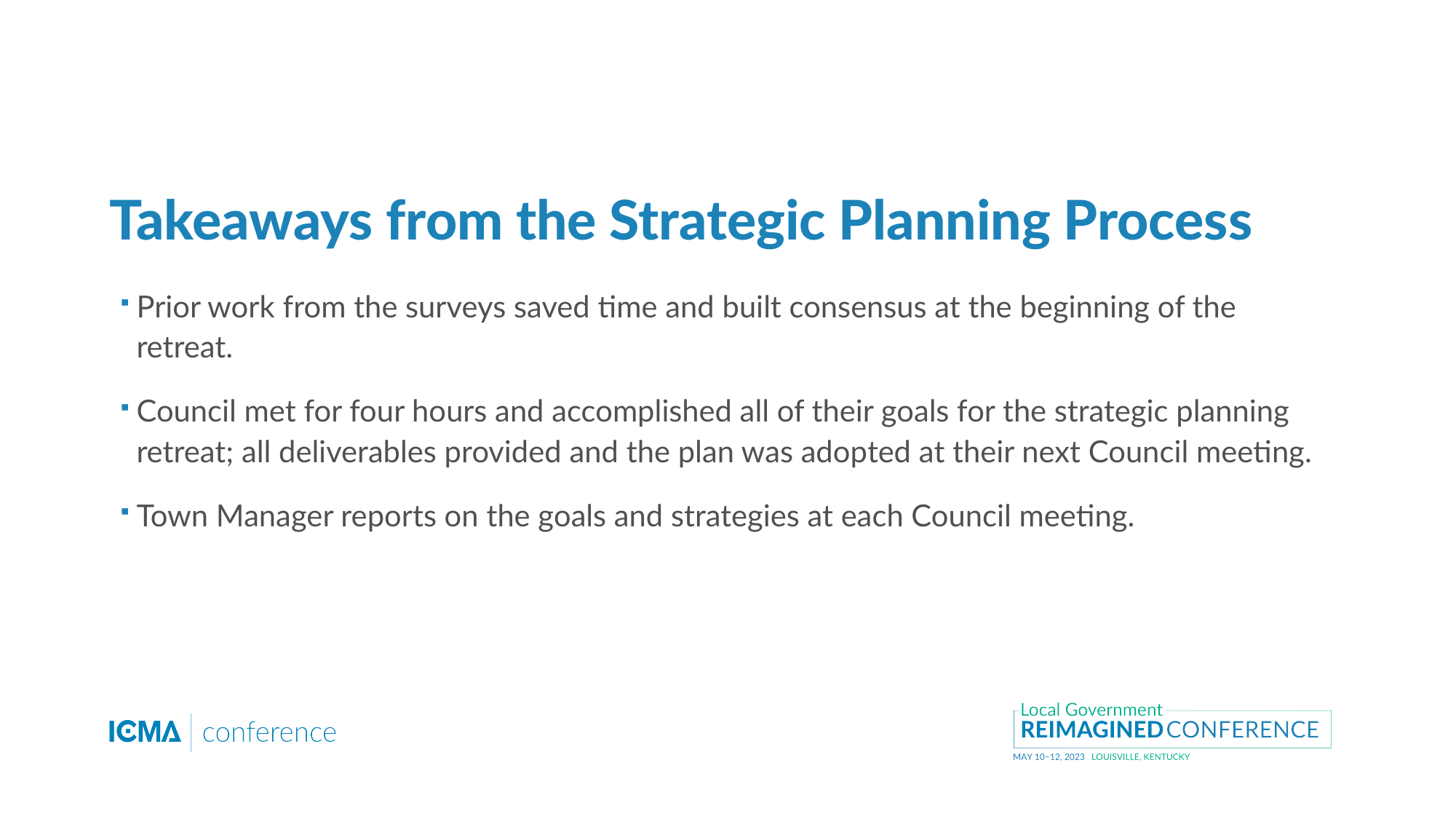

# Takeaways from the Strategic Planning Process
Prior work from the surveys saved time and built consensus at the beginning of the retreat.
Council met for four hours and accomplished all of their goals for the strategic planning retreat; all deliverables provided and the plan was adopted at their next Council meeting.
Town Manager reports on the goals and strategies at each Council meeting.